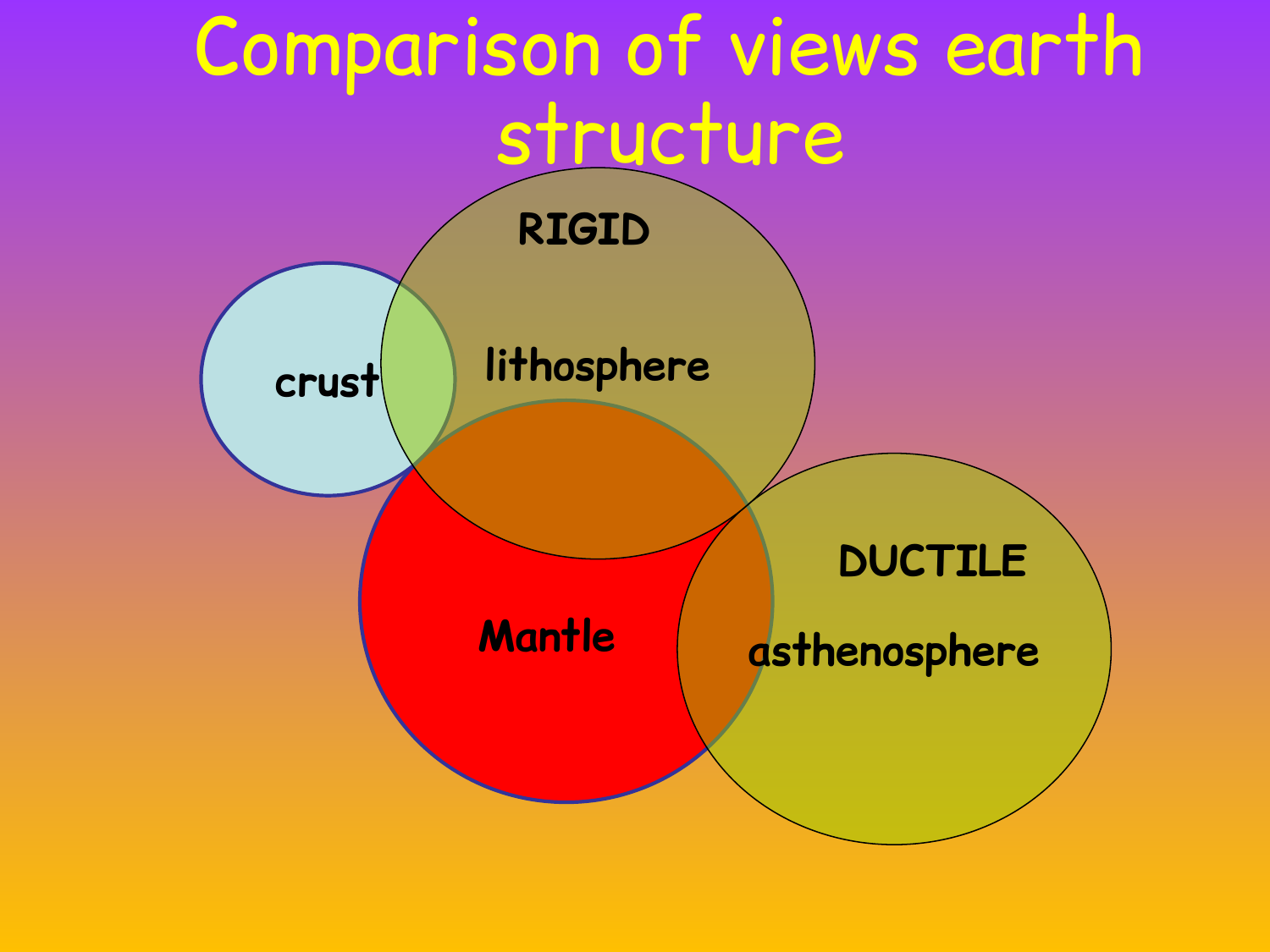

# Comparison of views earth structure
lithosphere
RIGID
crust

asthenosphere
DUCTILE
mantle
Mantle